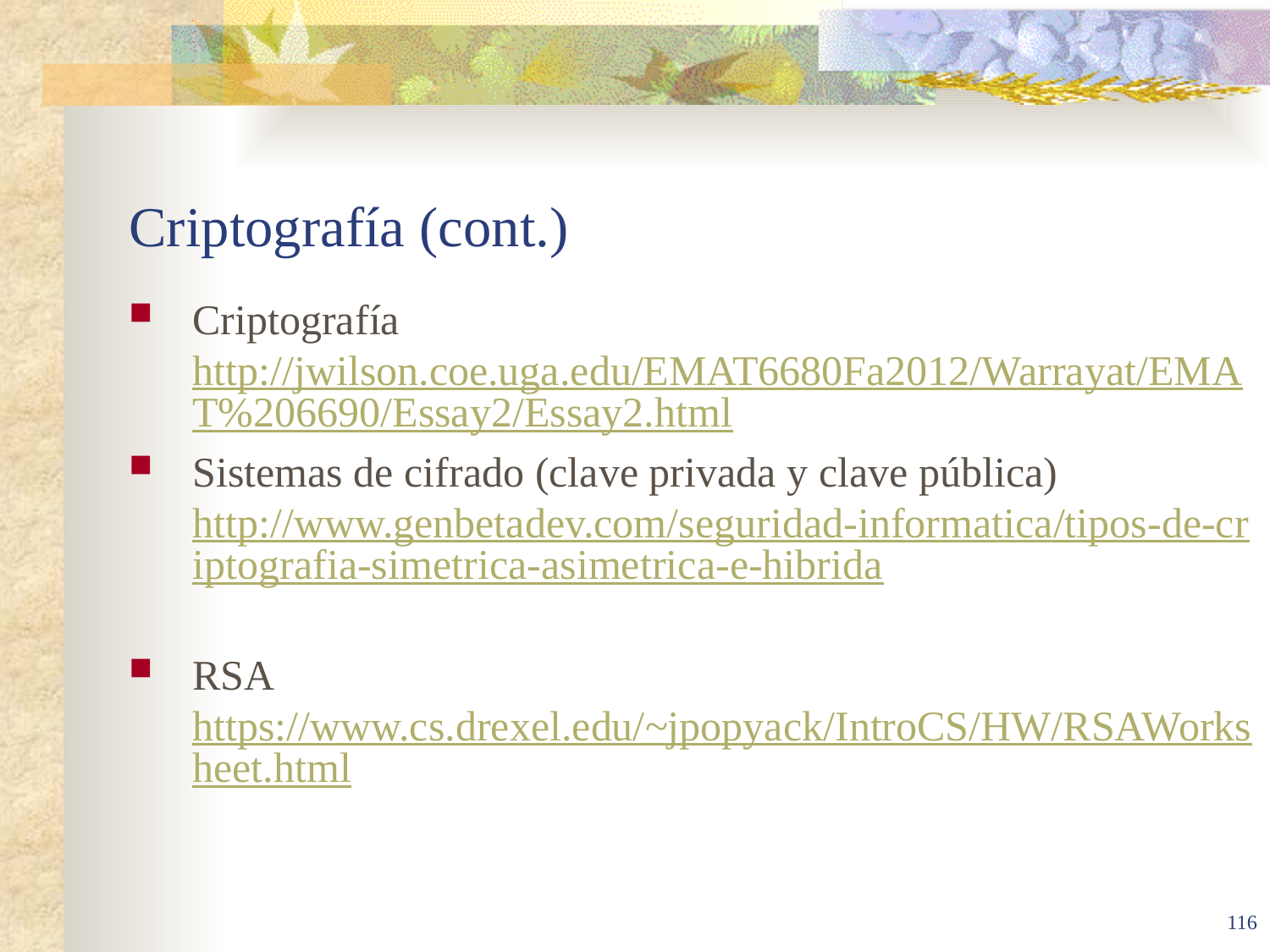

# Criptografía (cont.)
Criptografía http://jwilson.coe.uga.edu/EMAT6680Fa2012/Warrayat/EMAT%206690/Essay2/Essay2.html
Sistemas de cifrado (clave privada y clave pública) http://www.genbetadev.com/seguridad-informatica/tipos-de-criptografia-simetrica-asimetrica-e-hibrida
RSA https://www.cs.drexel.edu/~jpopyack/IntroCS/HW/RSAWorksheet.html

116